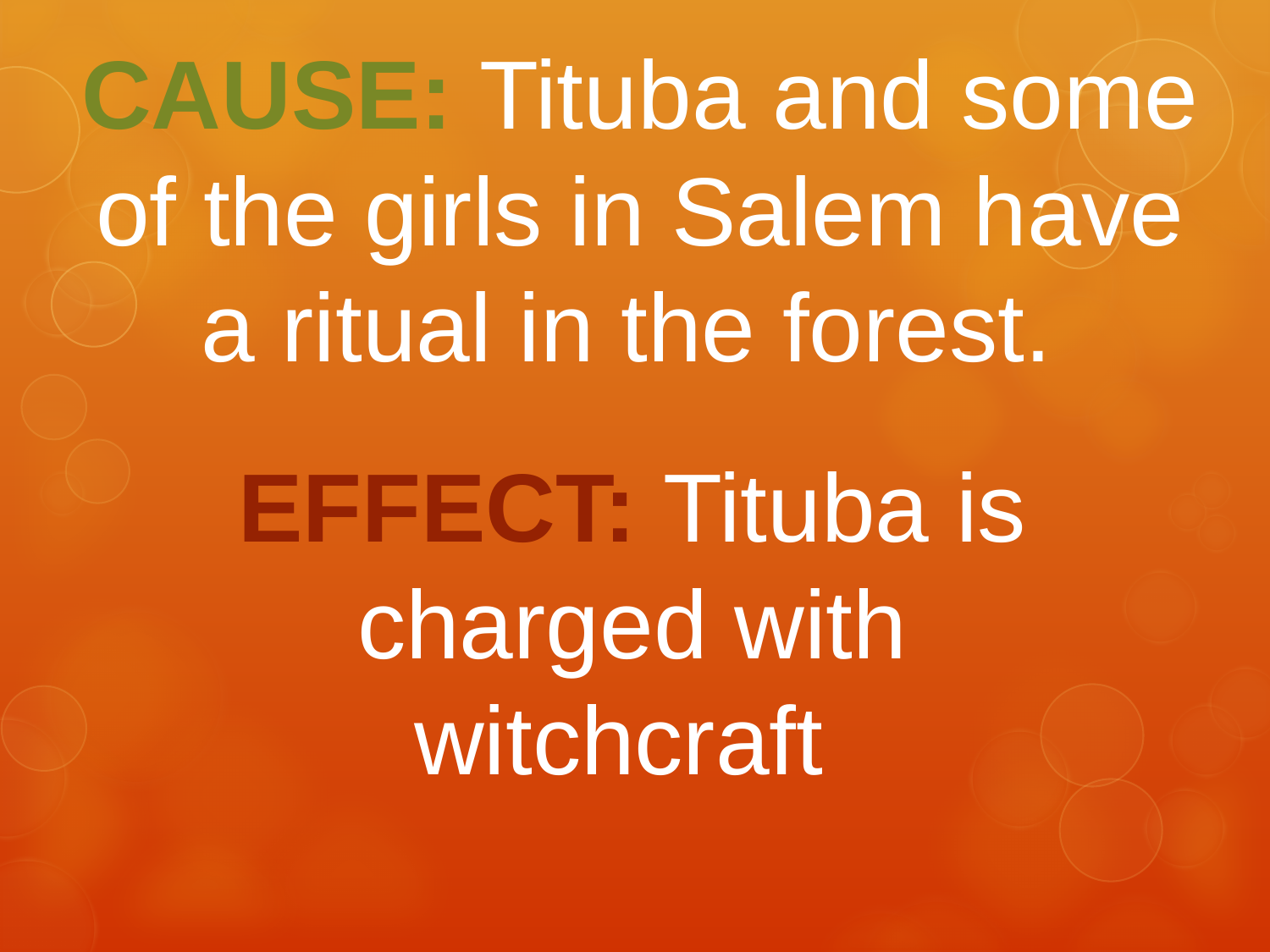

# CAUSE: Tituba and some of the girls in Salem have a ritual in the forest.
EFFECT: Tituba is charged with witchcraft